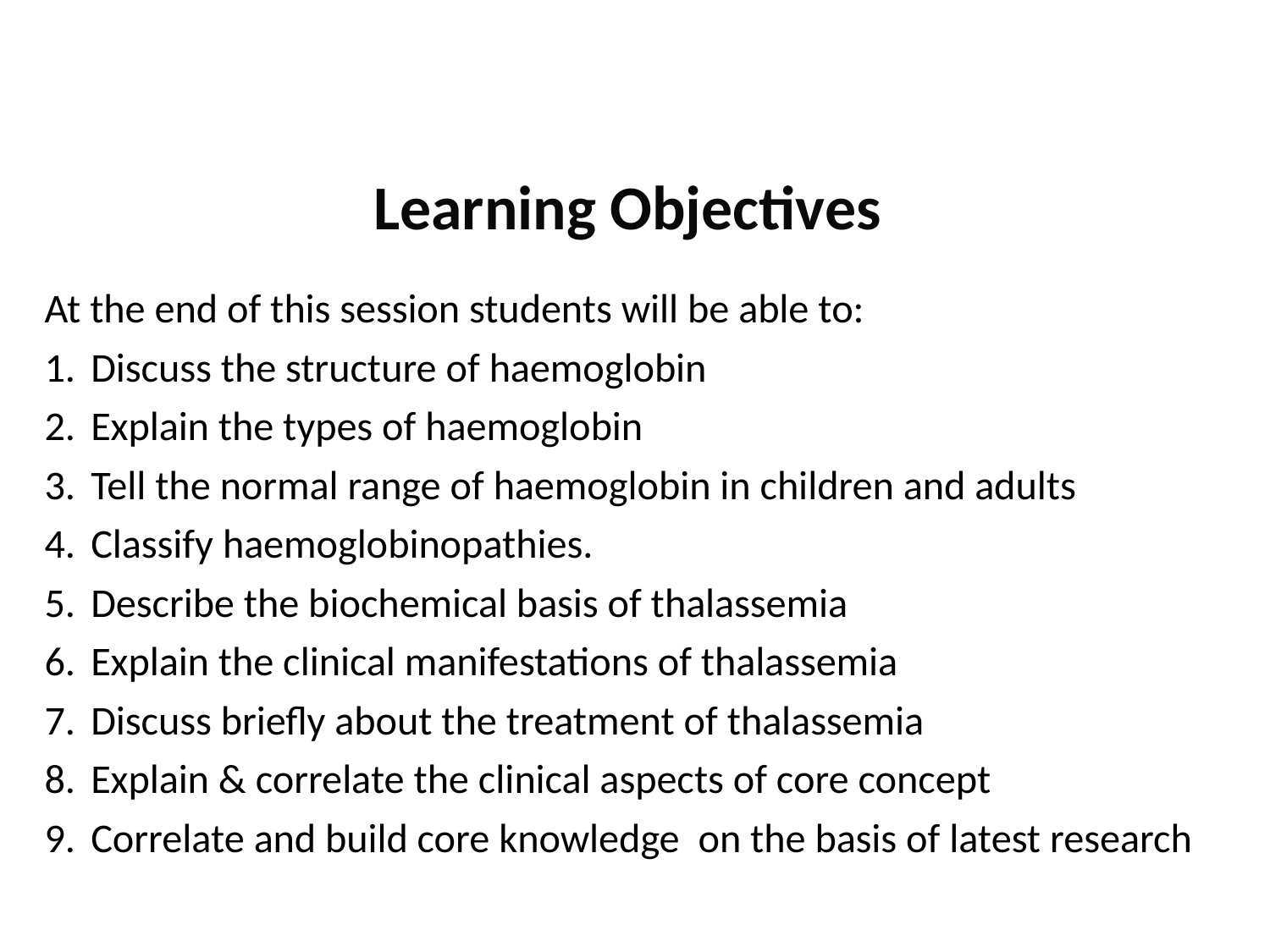

Learning Objectives

At the end of this session students will be able to:
Discuss the structure of haemoglobin
Explain the types of haemoglobin
Tell the normal range of haemoglobin in children and adults
Classify haemoglobinopathies.
Describe the biochemical basis of thalassemia
Explain the clinical manifestations of thalassemia
Discuss briefly about the treatment of thalassemia
Explain & correlate the clinical aspects of core concept
Correlate and build core knowledge  on the basis of latest research